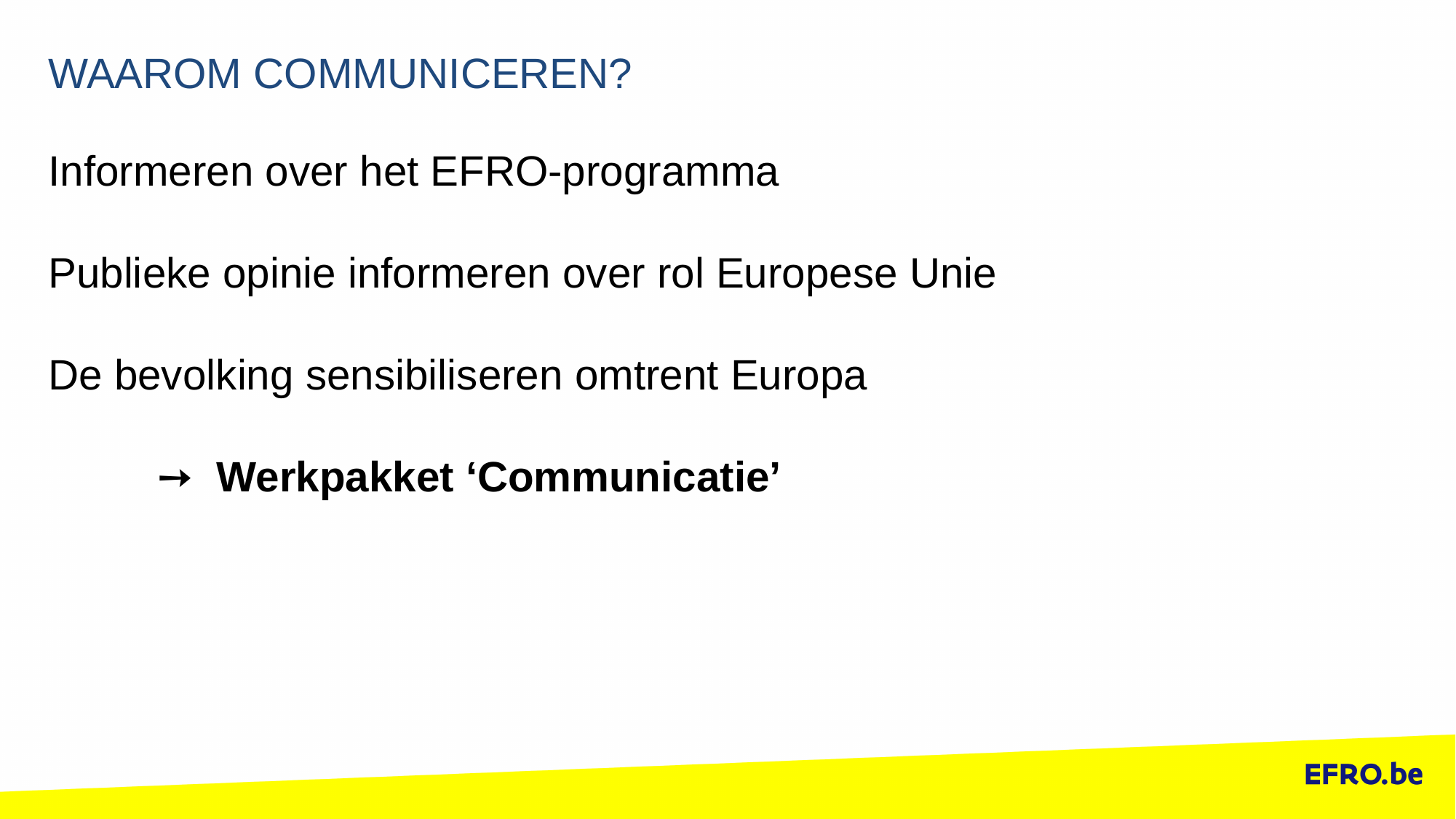

# WAAROM COMMUNICEREN?
Informeren over het EFRO-programma

Publieke opinie informeren over rol Europese Unie

De bevolking sensibiliseren omtrent Europa

	➙  Werkpakket ‘Communicatie’